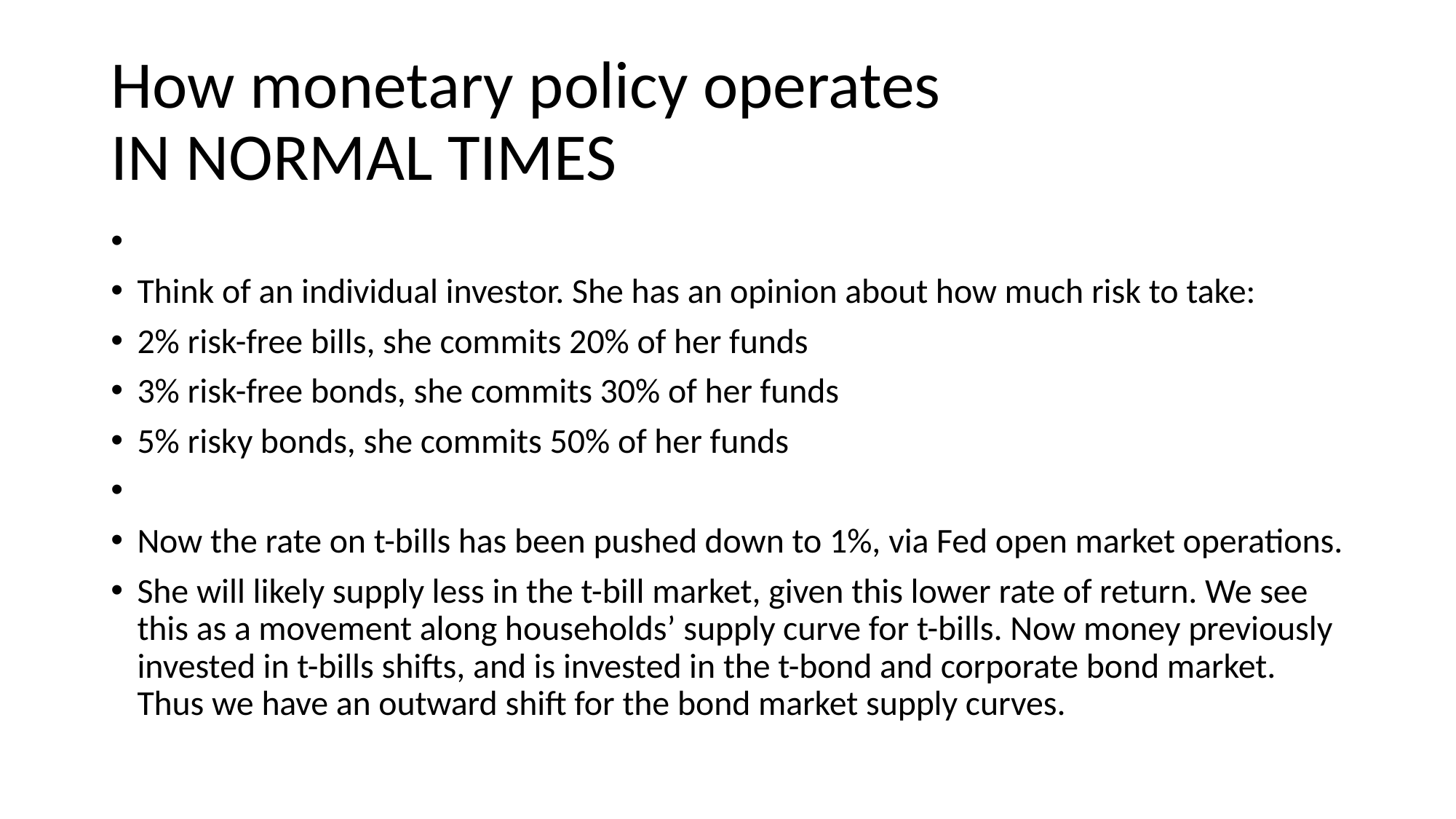

# How monetary policy operates IN NORMAL TIMES

Think of an individual investor. She has an opinion about how much risk to take:
2% risk-free bills, she commits 20% of her funds
3% risk-free bonds, she commits 30% of her funds
5% risky bonds, she commits 50% of her funds

Now the rate on t-bills has been pushed down to 1%, via Fed open market operations.
She will likely supply less in the t-bill market, given this lower rate of return. We see this as a movement along households’ supply curve for t-bills. Now money previously invested in t-bills shifts, and is invested in the t-bond and corporate bond market. Thus we have an outward shift for the bond market supply curves.